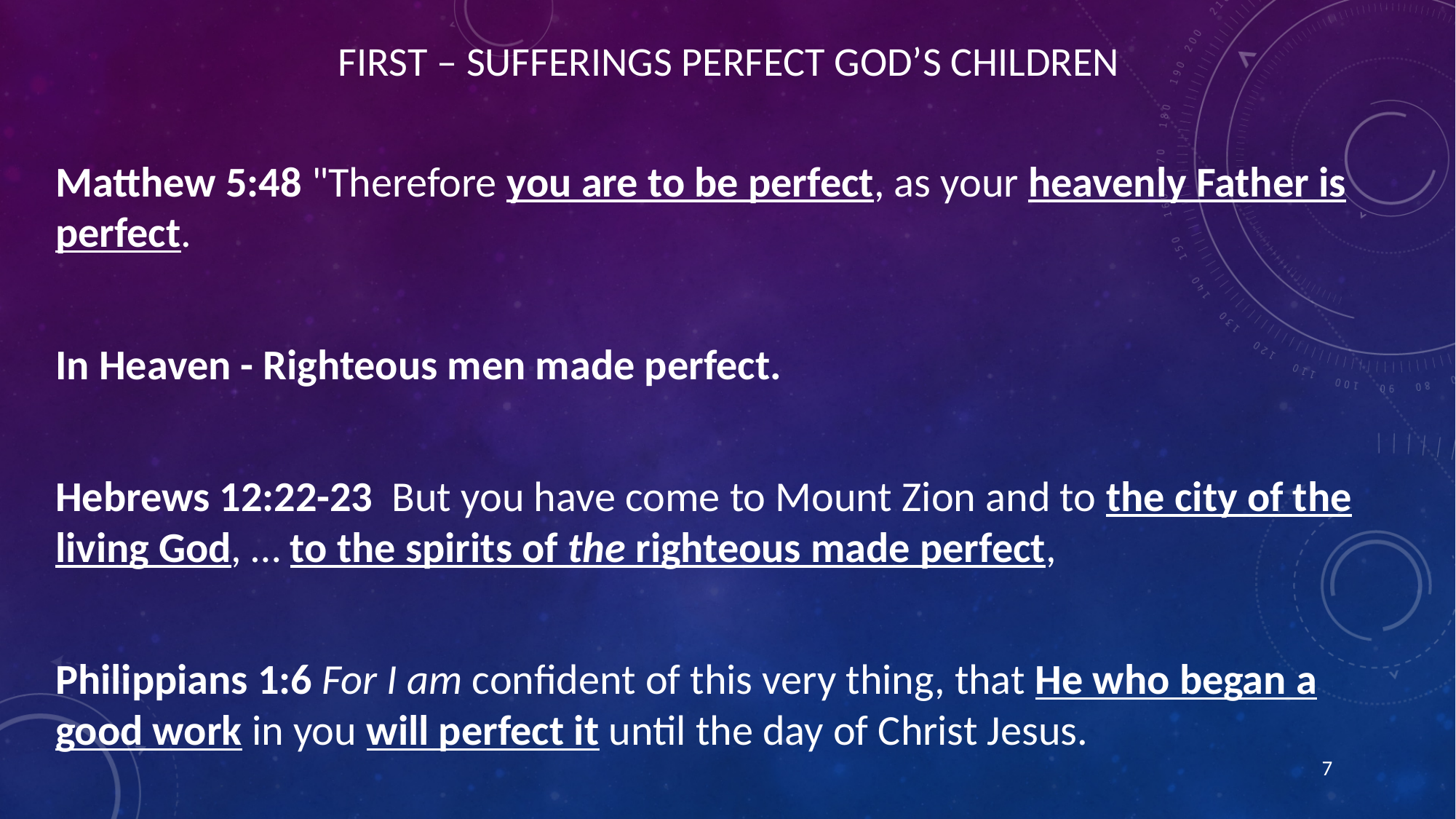

# First – Sufferings Perfect God’s Children

Matthew 5:48 "Therefore you are to be perfect, as your heavenly Father is perfect.

In Heaven - Righteous men made perfect.

Hebrews 12:22-23  But you have come to Mount Zion and to the city of the living God, … to the spirits of the righteous made perfect,

Philippians 1:6 For I am confident of this very thing, that He who began a good work in you will perfect it until the day of Christ Jesus.

7